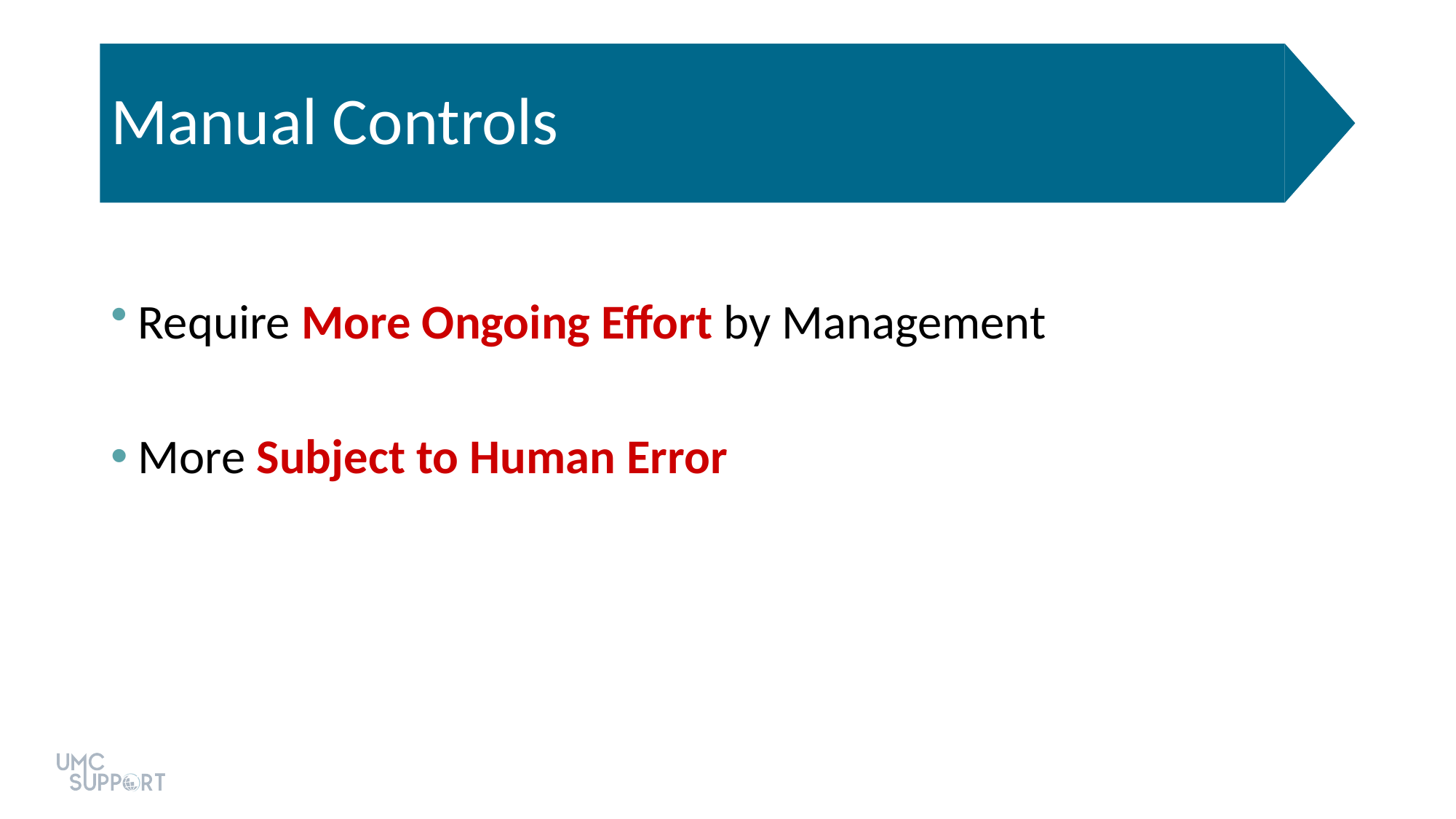

# Manual Controls

Require More Ongoing Effort by Management

More Subject to Human Error